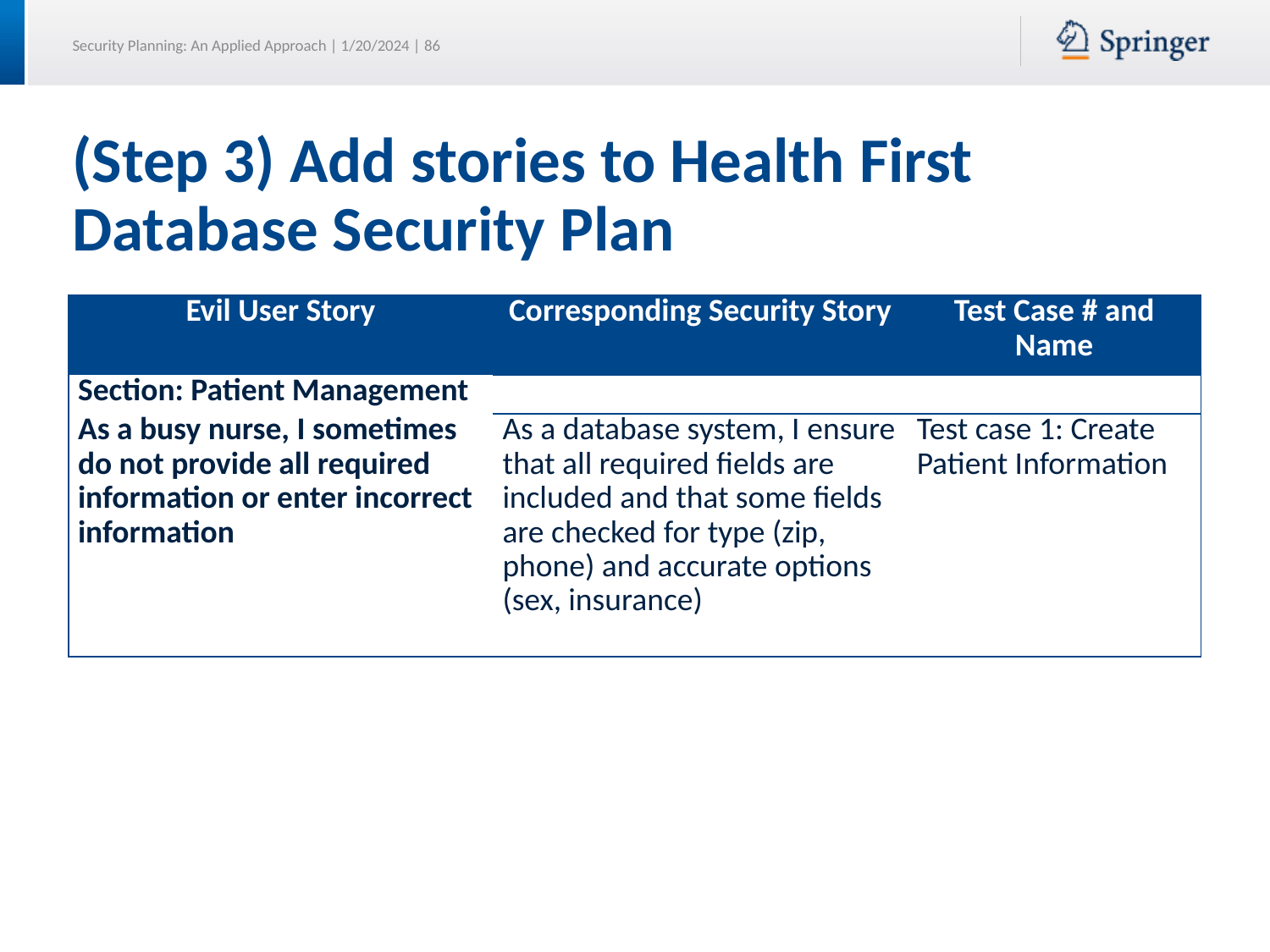

# (Step 3) Add stories to Health First Database Security Plan
| Evil User Story | Corresponding Security Story | Test Case # and Name |
| --- | --- | --- |
| Section: Patient Management |  |  |
| As a busy nurse, I sometimes do not provide all required information or enter incorrect information | As a database system, I ensure that all required fields are included and that some fields are checked for type (zip, phone) and accurate options (sex, insurance) | Test case 1: Create Patient Information |